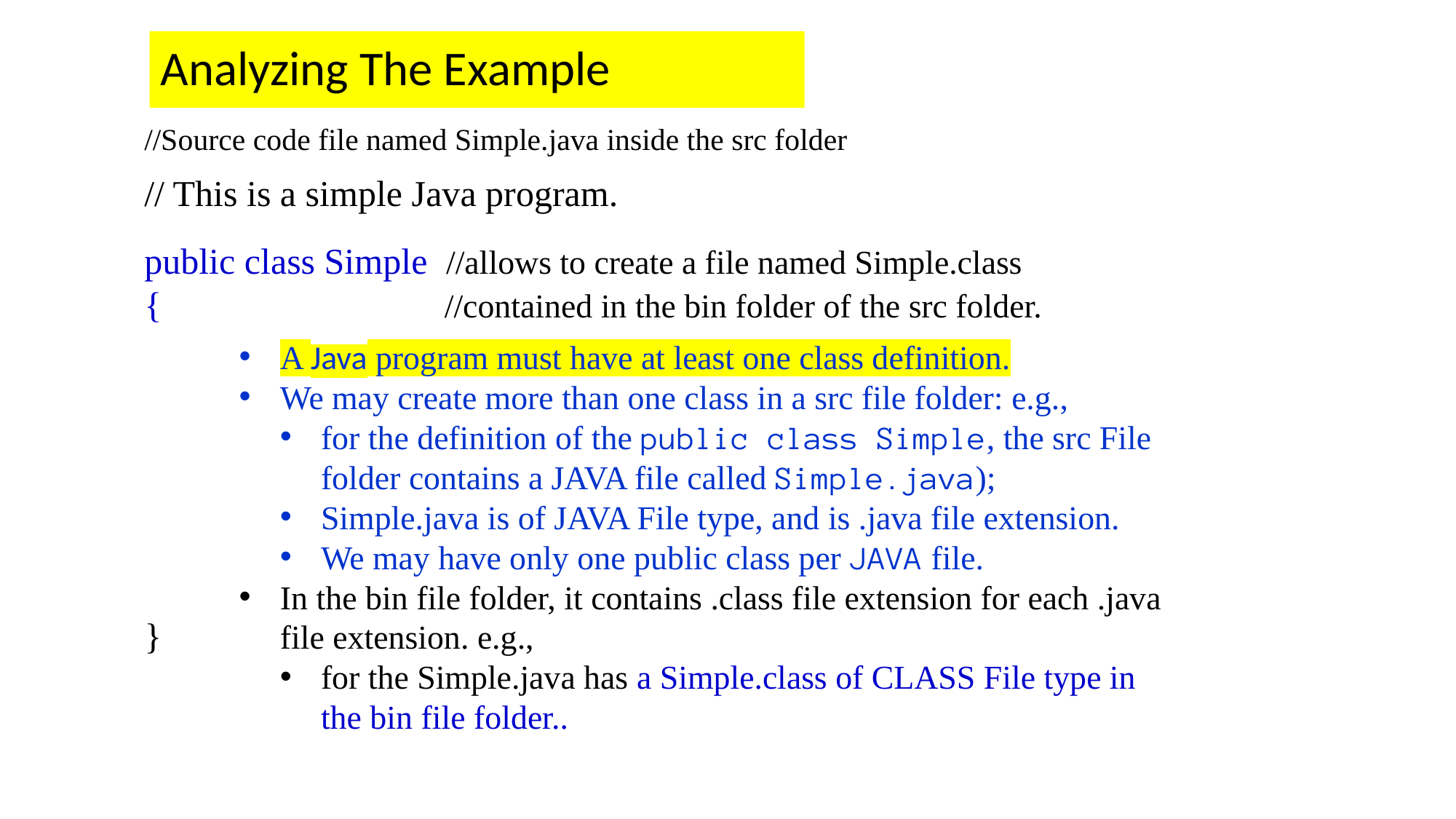

Analyzing The Example
//Source code file named Simple.java inside the src folder
// This is a simple Java program.
public class Simple  //allows to create a file named Simple.class
{	                     //contained in the bin folder of the src folder.
}
A Java program must have at least one class definition.
We may create more than one class in a src file folder: e.g.,
for the definition of the public class Simple, the src File folder contains a JAVA file called Simple.java);
Simple.java is of JAVA File type, and is .java file extension.
We may have only one public class per JAVA file.
In the bin file folder, it contains .class file extension for each .java file extension. e.g.,
for the Simple.java has a Simple.class of CLASS File type in the bin file folder..